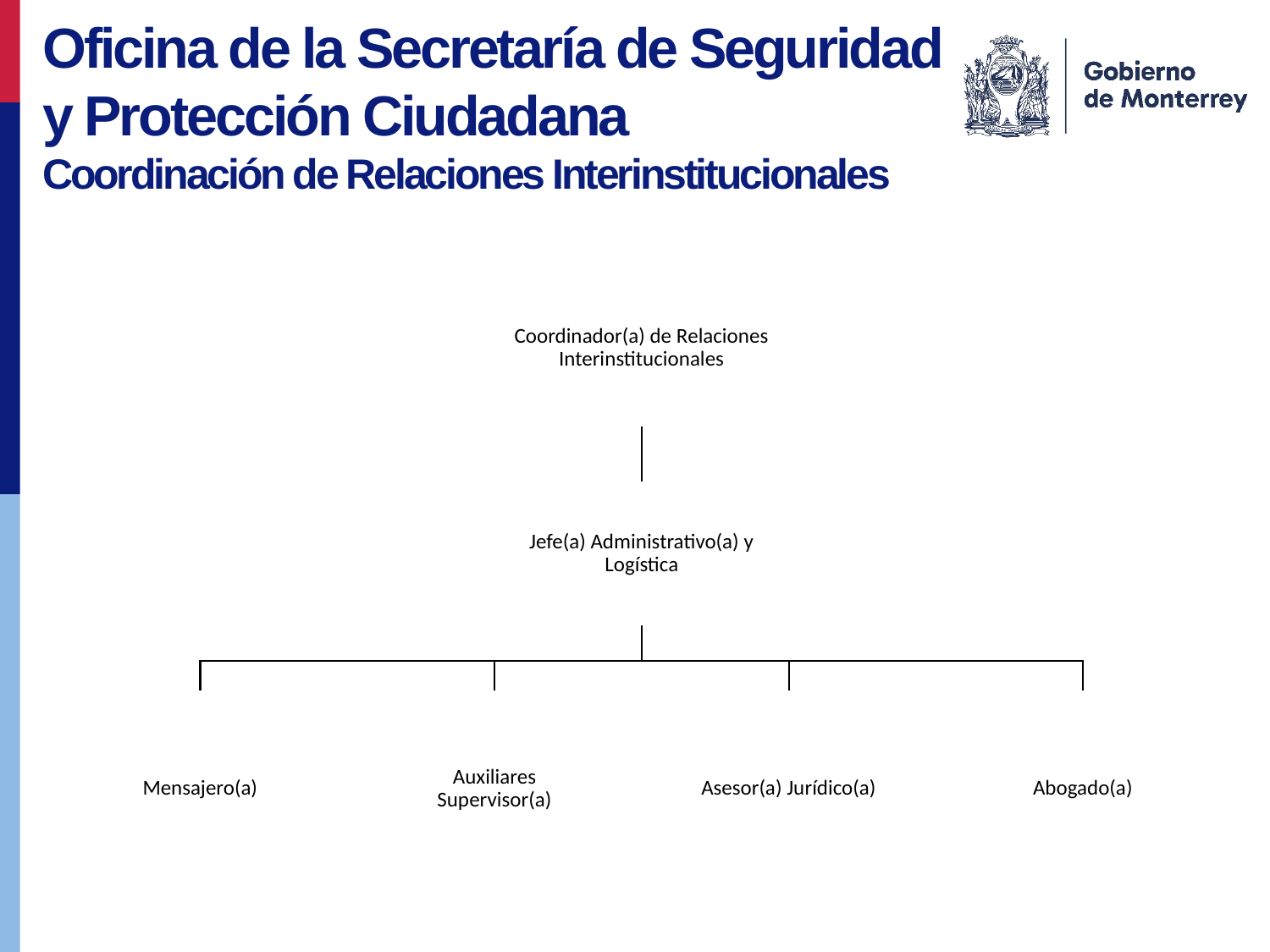

Oficina de la Secretaría de Seguridad y Protección Ciudadana
Coordinación de Relaciones Interinstitucionales
Coordinador(a) de Relaciones Interinstitucionales
Jefe(a) Administrativo(a) y Logística
Mensajero(a)
Auxiliares
Supervisor(a)
Asesor(a) Jurídico(a)
Abogado(a)